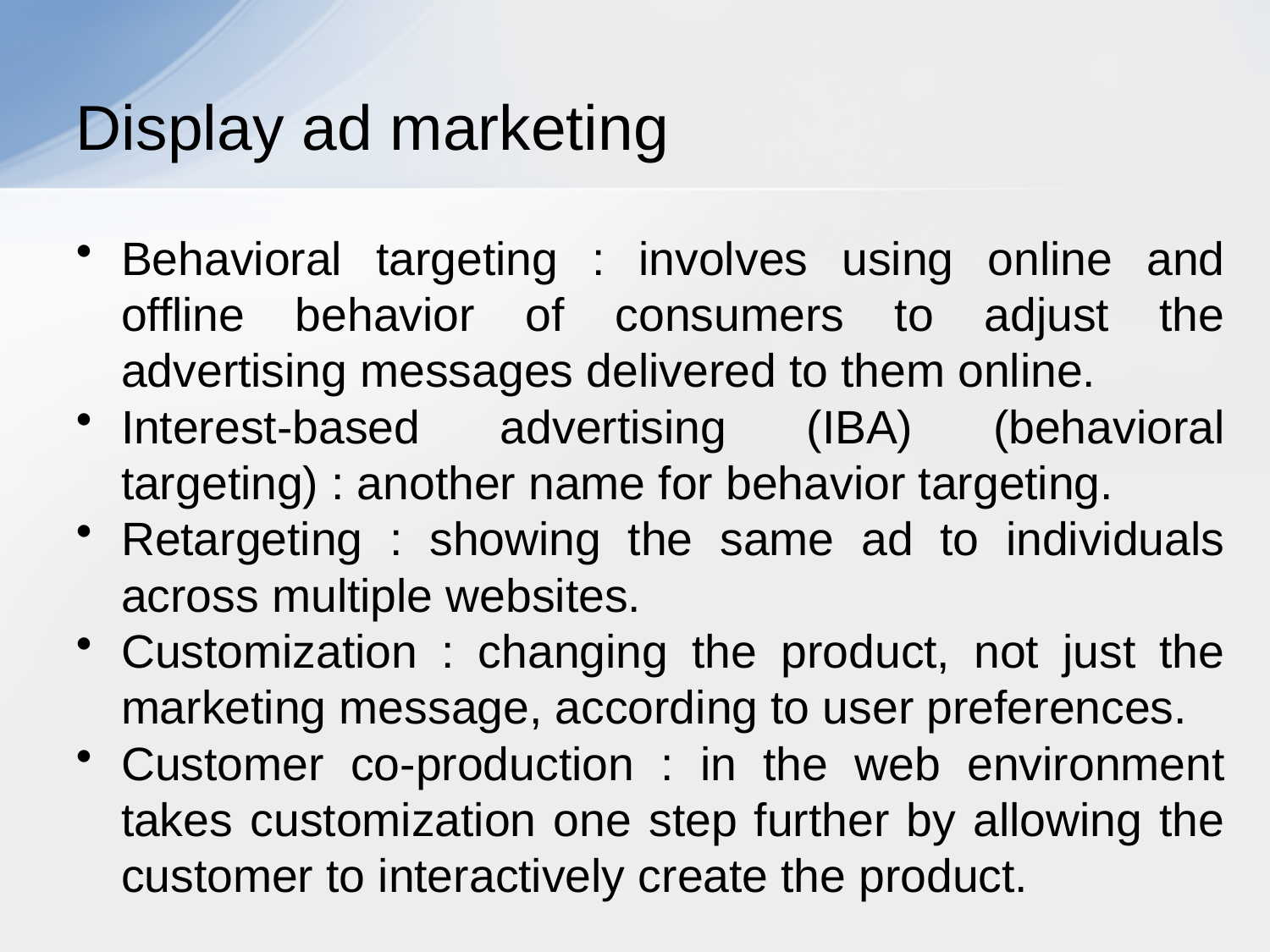

# Display ad marketing
Behavioral targeting : involves using online and offline behavior of consumers to adjust the advertising messages delivered to them online.
Interest-based advertising (IBA) (behavioral targeting) : another name for behavior targeting.
Retargeting : showing the same ad to individuals across multiple websites.
Customization : changing the product, not just the marketing message, according to user preferences.
Customer co-production : in the web environment takes customization one step further by allowing the customer to interactively create the product.